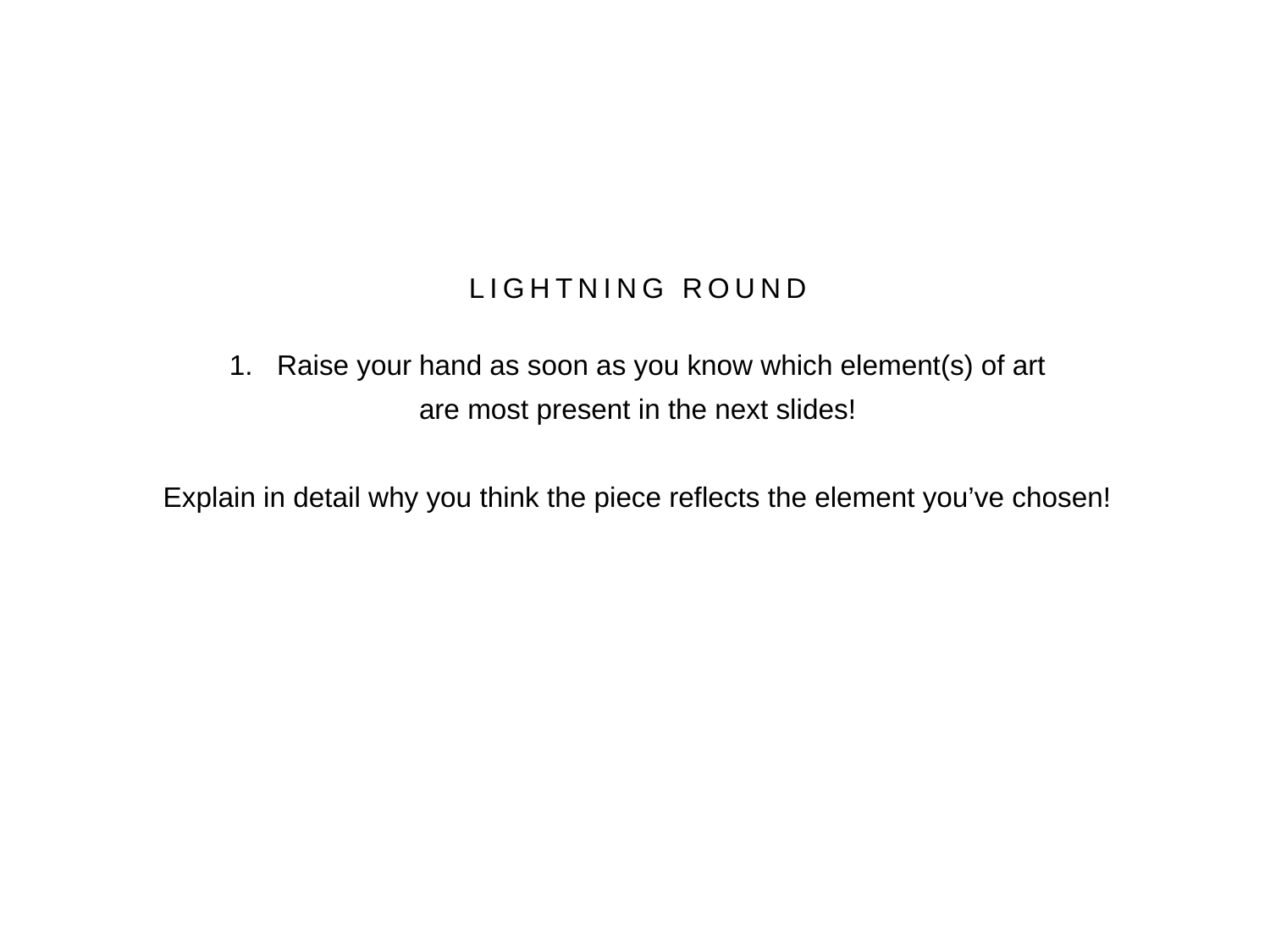

LIGHTNING ROUND

Raise your hand as soon as you know which element(s) of art
are most present in the next slides!

Explain in detail why you think the piece reflects the element you’ve chosen!